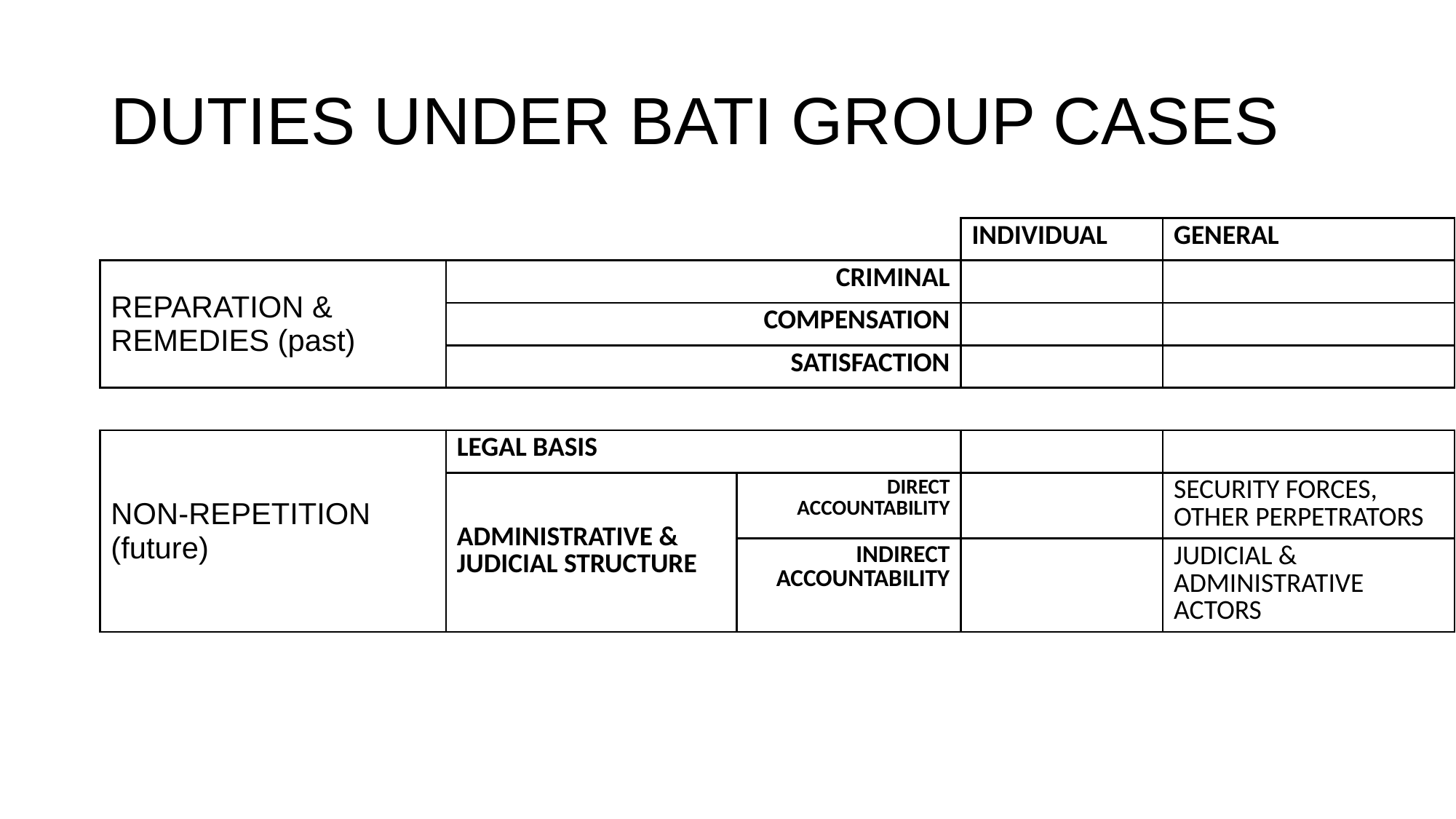

# DUTIES UNDER BATI GROUP CASES
|  |  |  |  | INDIVIDUAL | GENERAL |
| --- | --- | --- | --- | --- | --- |
| REPARATION & REMEDIES (past) | CRIMINAL |  |  |  |  |
|  | COMPENSATION |  |  |  |  |
|  | SATISFACTION |  |  |  |  |
|  |  |  |  |  |  |
| NON-REPETITION (future) | LEGAL BASIS |  |  |  |  |
|  | ADMINISTRATIVE & JUDICIAL STRUCTURE | DIRECT ACCOUNTABILITY |  |  | SECURITY FORCES, OTHER PERPETRATORS |
|  |  | INDIRECT ACCOUNTABILITY |  |  | JUDICIAL & ADMINISTRATIVE ACTORS |